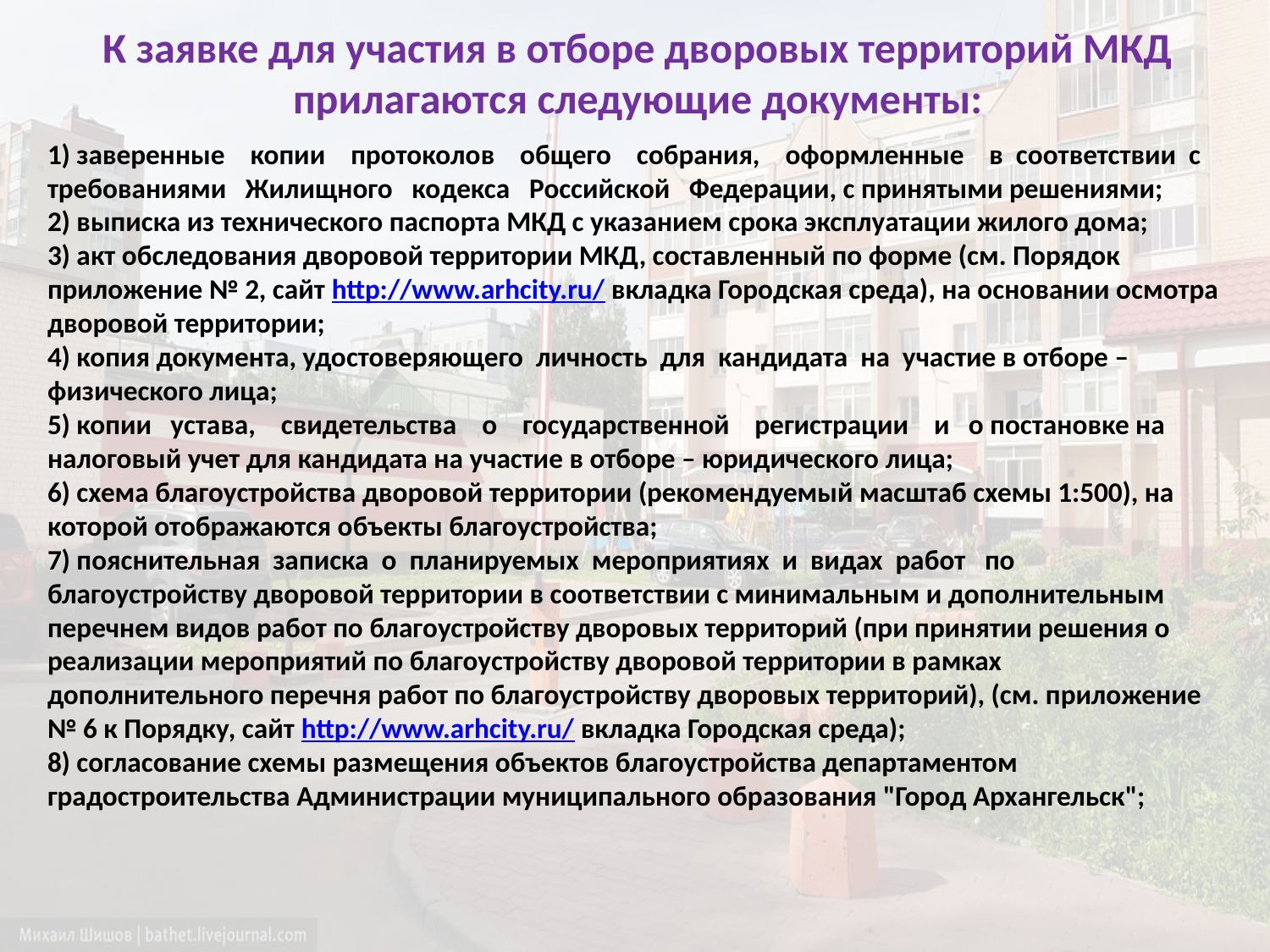

К заявке для участия в отборе дворовых территорий МКД прилагаются следующие документы:
1) заверенные    копии    протоколов    общего    собрания,    оформленные    в  соответствии  с   требованиями   Жилищного   кодекса   Российской   Федерации, с принятыми решениями;
2) выписка из технического паспорта МКД с указанием срока эксплуатации жилого дома;
3) акт обследования дворовой территории МКД, составленный по форме (см. Порядок приложение № 2, сайт http://www.arhcity.ru/ вкладка Городская среда), на основании осмотра дворовой территории;
4) копия документа, удостоверяющего  личность  для  кандидата  на  участие в отборе – физического лица;
5) копии   устава,    свидетельства    о    государственной    регистрации    и   о постановке на налоговый учет для кандидата на участие в отборе – юридического лица;
6) схема благоустройства дворовой территории (рекомендуемый масштаб схемы 1:500), на которой отображаются объекты благоустройства;
7) пояснительная  записка  о  планируемых  мероприятиях  и  видах  работ   по благоустройству дворовой территории в соответствии с минимальным и дополнительным перечнем видов работ по благоустройству дворовых территорий (при принятии решения о реализации мероприятий по благоустройству дворовой территории в рамках дополнительного перечня работ по благоустройству дворовых территорий), (см. приложение № 6 к Порядку, сайт http://www.arhcity.ru/ вкладка Городская среда);
8) согласование схемы размещения объектов благоустройства департаментом градостроительства Администрации муниципального образования "Город Архангельск";